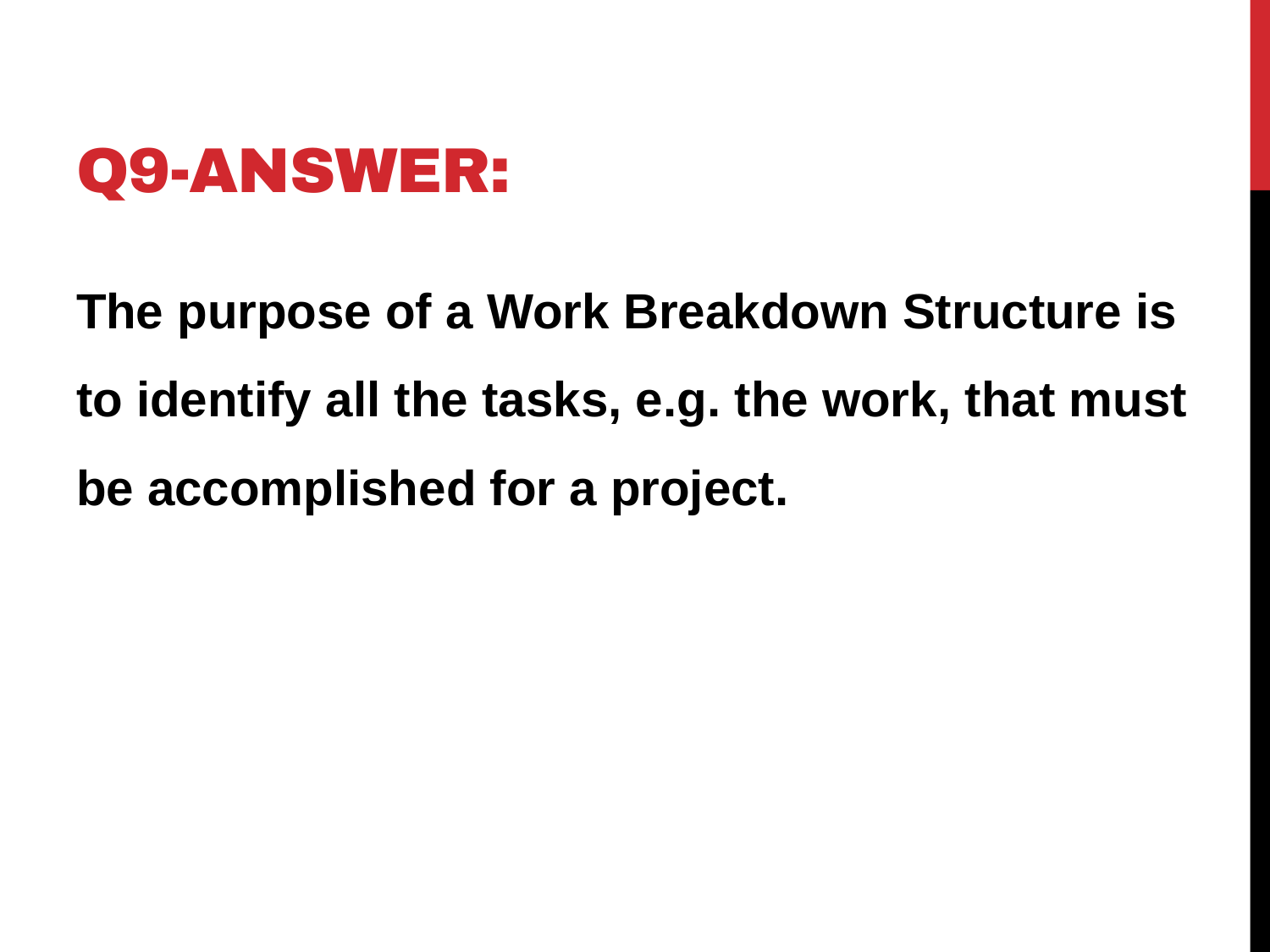

# Q9-Answer:
The purpose of a Work Breakdown Structure is to identify all the tasks, e.g. the work, that must be accomplished for a project.